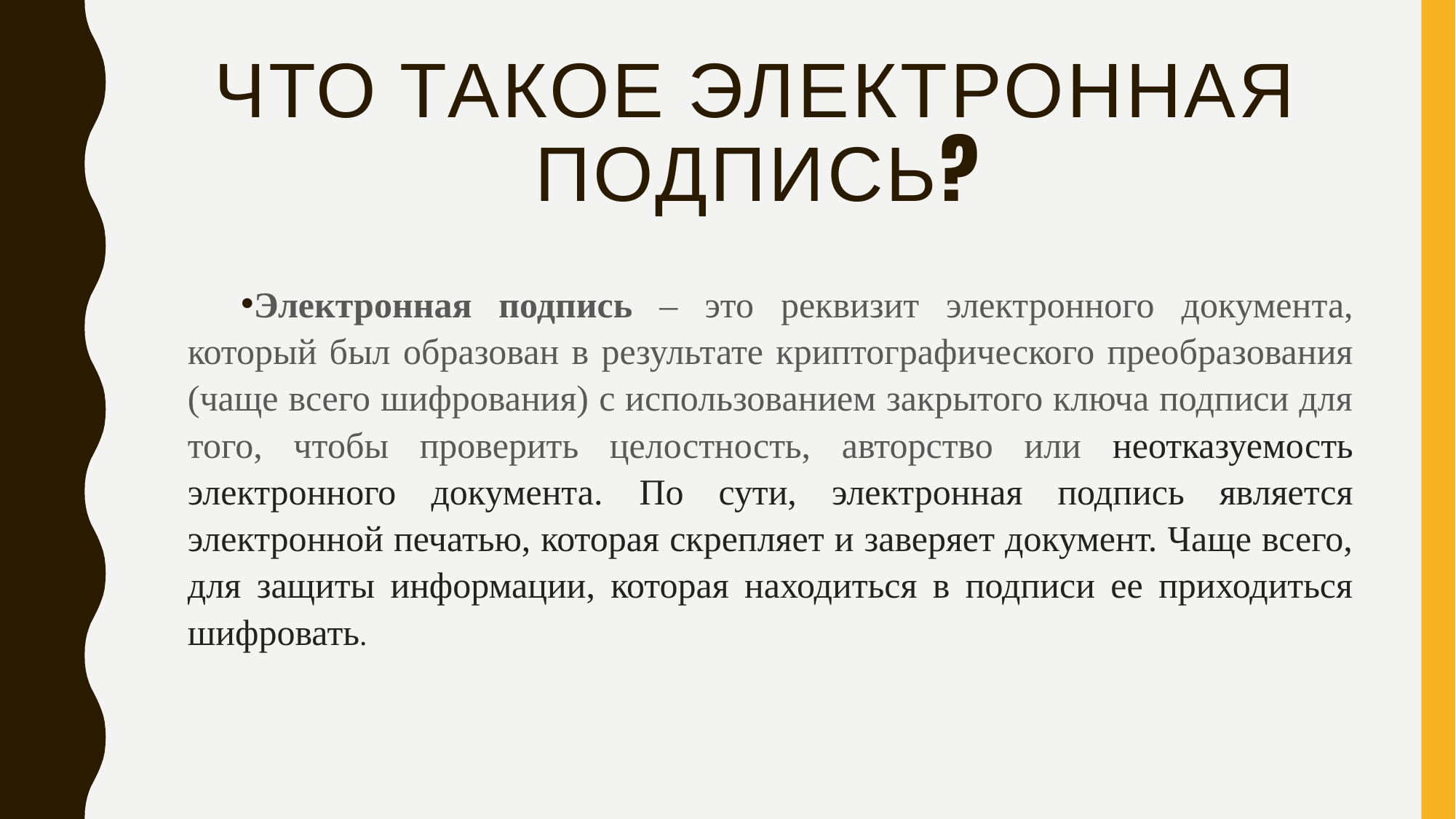

# Что ТАКОЕ электронная подпись?
Электронная подпись – это реквизит электронного документа, который был образован в результате криптографического преобразования (чаще всего шифрования) с использованием закрытого ключа подписи для того, чтобы проверить целостность, авторство или неотказуемость электронного документа. По сути, электронная подпись является электронной печатью, которая скрепляет и заверяет документ. Чаще всего, для защиты информации, которая находиться в подписи ее приходиться шифровать.